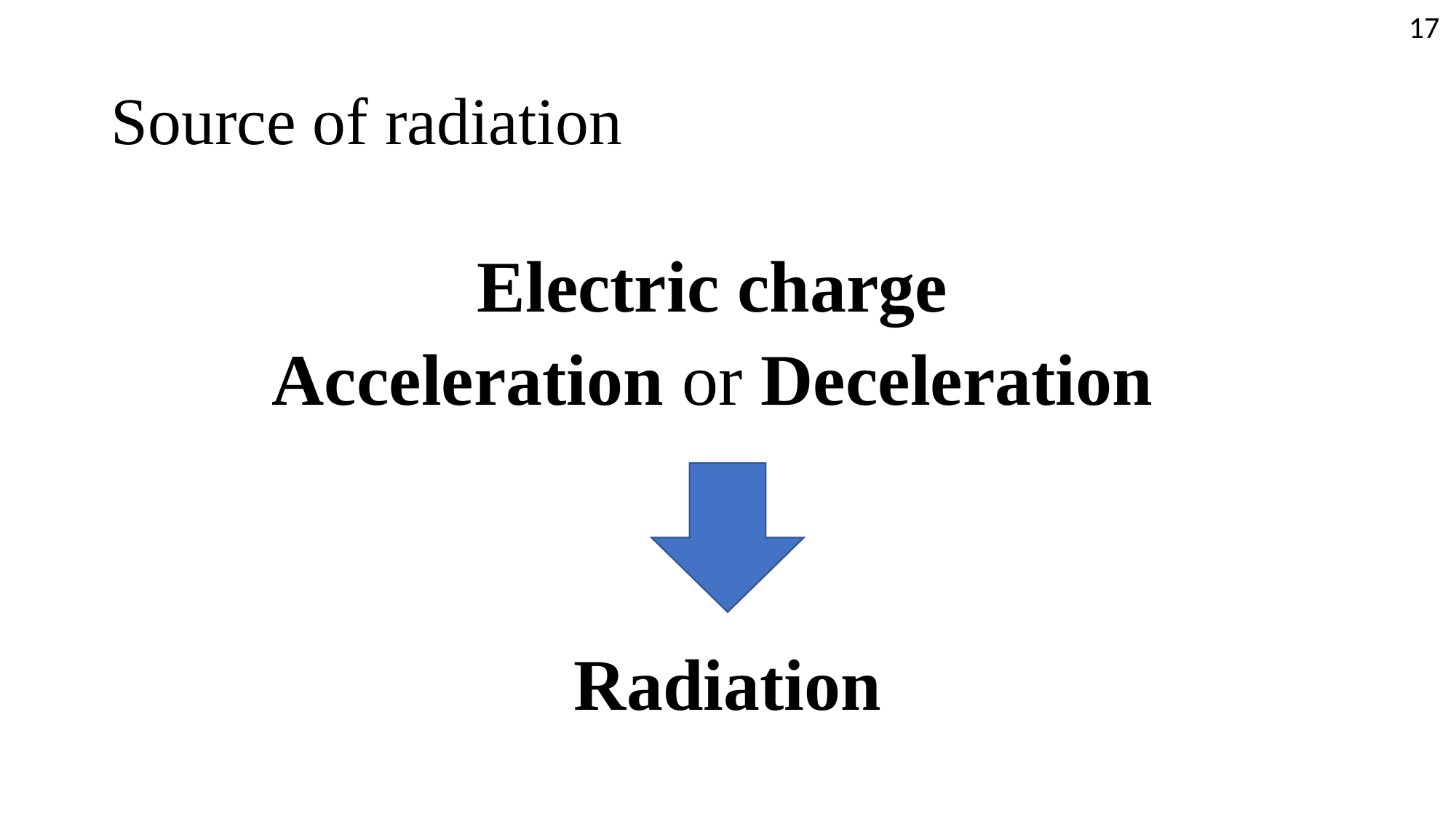

17
# Source of radiation
Electric charge
Acceleration or Deceleration

Radiation